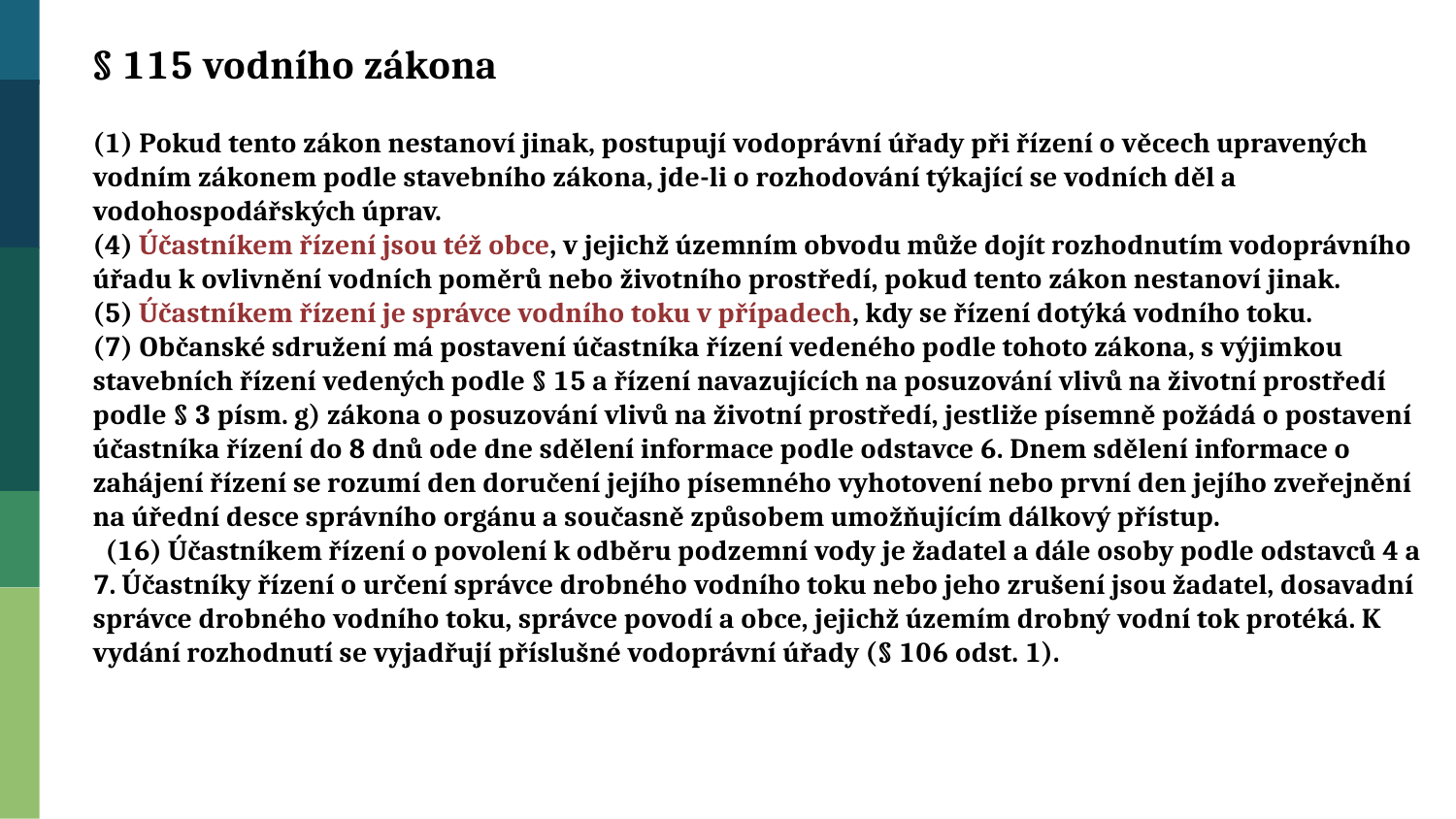

§ 115 vodního zákona

(1) Pokud tento zákon nestanoví jinak, postupují vodoprávní úřady při řízení o věcech upravených vodním zákonem podle stavebního zákona, jde-li o rozhodování týkající se vodních děl a vodohospodářských úprav.
(4) Účastníkem řízení jsou též obce, v jejichž územním obvodu může dojít rozhodnutím vodoprávního úřadu k ovlivnění vodních poměrů nebo životního prostředí, pokud tento zákon nestanoví jinak.
(5) Účastníkem řízení je správce vodního toku v případech, kdy se řízení dotýká vodního toku.
(7) Občanské sdružení má postavení účastníka řízení vedeného podle tohoto zákona, s výjimkou stavebních řízení vedených podle § 15 a řízení navazujících na posuzování vlivů na životní prostředí podle § 3 písm. g) zákona o posuzování vlivů na životní prostředí, jestliže písemně požádá o postavení účastníka řízení do 8 dnů ode dne sdělení informace podle odstavce 6. Dnem sdělení informace o zahájení řízení se rozumí den doručení jejího písemného vyhotovení nebo první den jejího zveřejnění na úřední desce správního orgánu a současně způsobem umožňujícím dálkový přístup.
  (16) Účastníkem řízení o povolení k odběru podzemní vody je žadatel a dále osoby podle odstavců 4 a 7. Účastníky řízení o určení správce drobného vodního toku nebo jeho zrušení jsou žadatel, dosavadní správce drobného vodního toku, správce povodí a obce, jejichž územím drobný vodní tok protéká. K vydání rozhodnutí se vyjadřují příslušné vodoprávní úřady (§ 106 odst. 1).